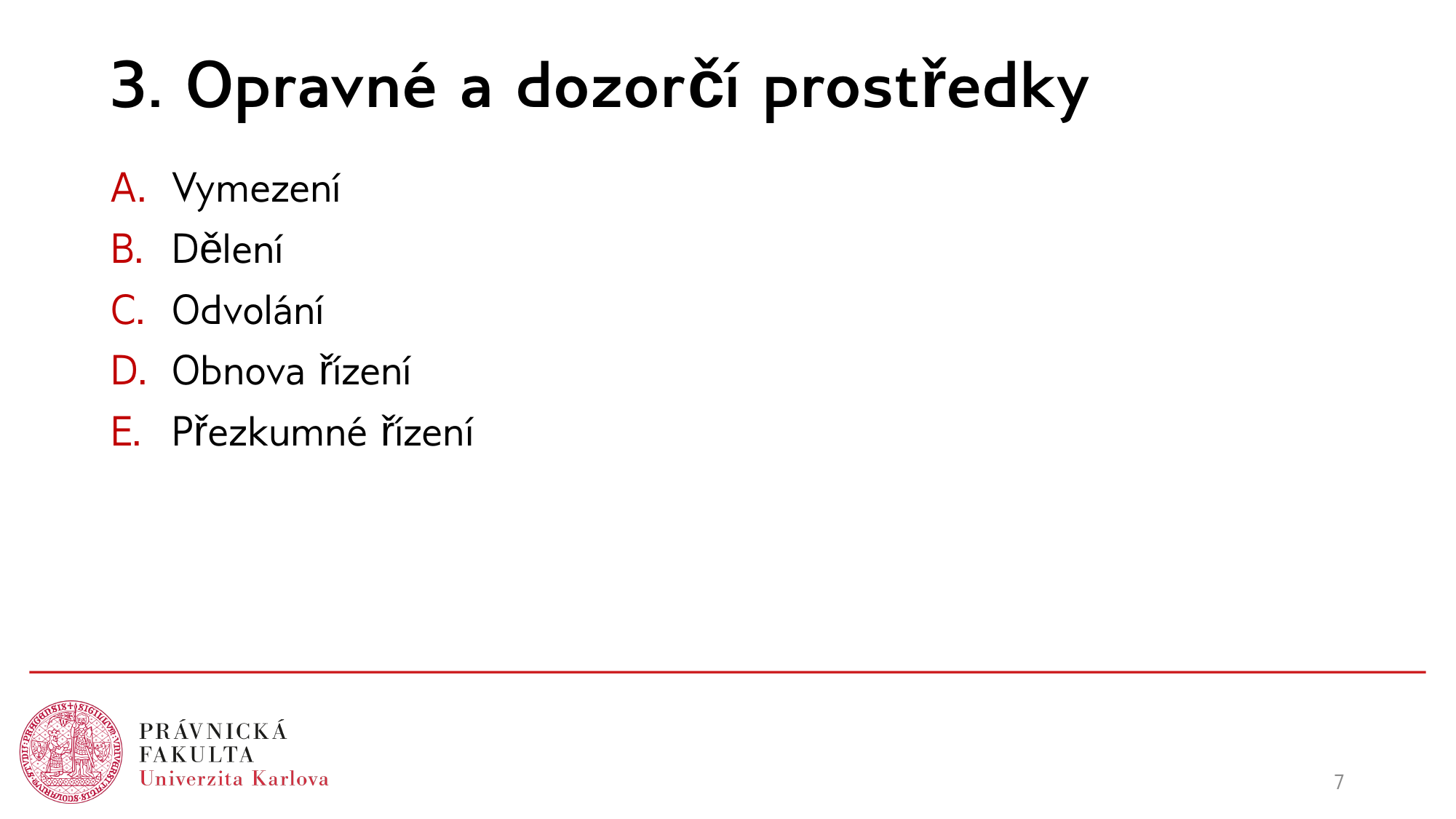

# 3. Opravné a dozorčí prostředky
Vymezení
Dělení
Odvolání
Obnova řízení
Přezkumné řízení

7